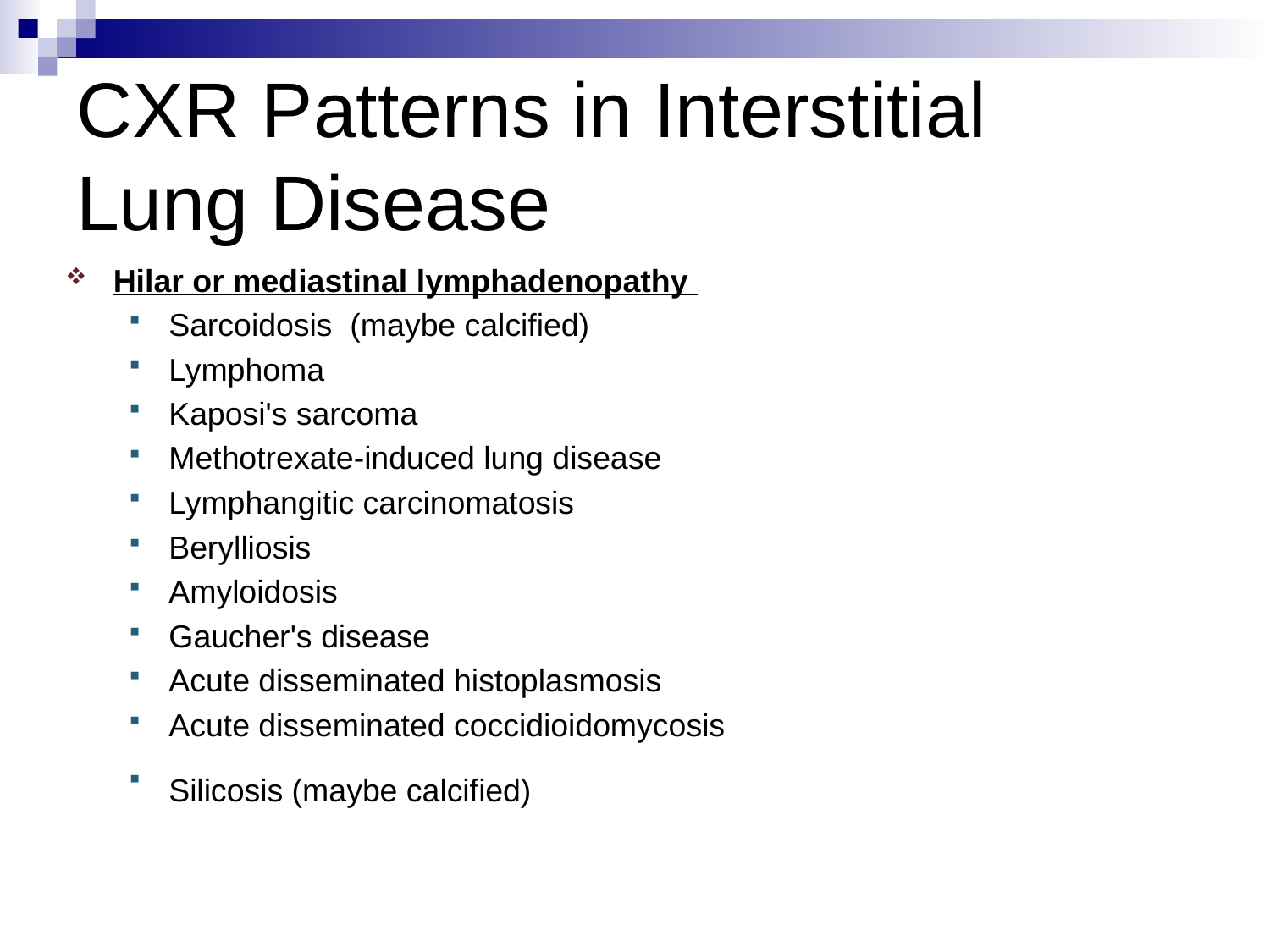

CXR Patterns in Interstitial Lung Disease
Hilar or mediastinal lymphadenopathy
Sarcoidosis  (maybe calcified)
Lymphoma
Kaposi's sarcoma
Methotrexate-induced lung disease
Lymphangitic carcinomatosis
Berylliosis
Amyloidosis
Gaucher's disease
Acute disseminated histoplasmosis
Acute disseminated coccidioidomycosis
Silicosis (maybe calcified)
[Respiratory Block Interstitial Lung Disease Mark A. Smith]